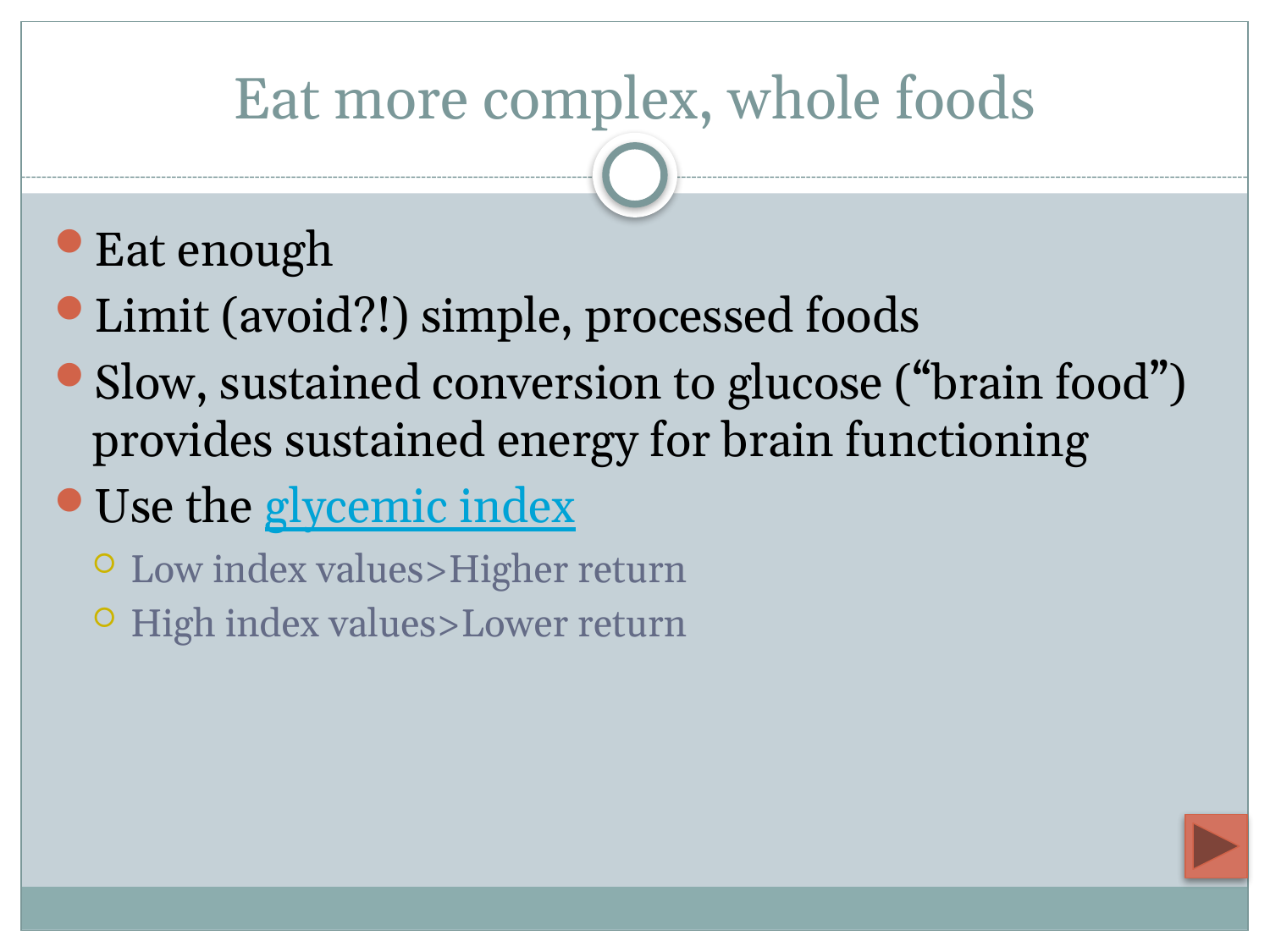

# Eat more complex, whole foods
Eat enough
Limit (avoid?!) simple, processed foods
Slow, sustained conversion to glucose (“brain food”) provides sustained energy for brain functioning
Use the glycemic index
Low index values>Higher return
High index values>Lower return